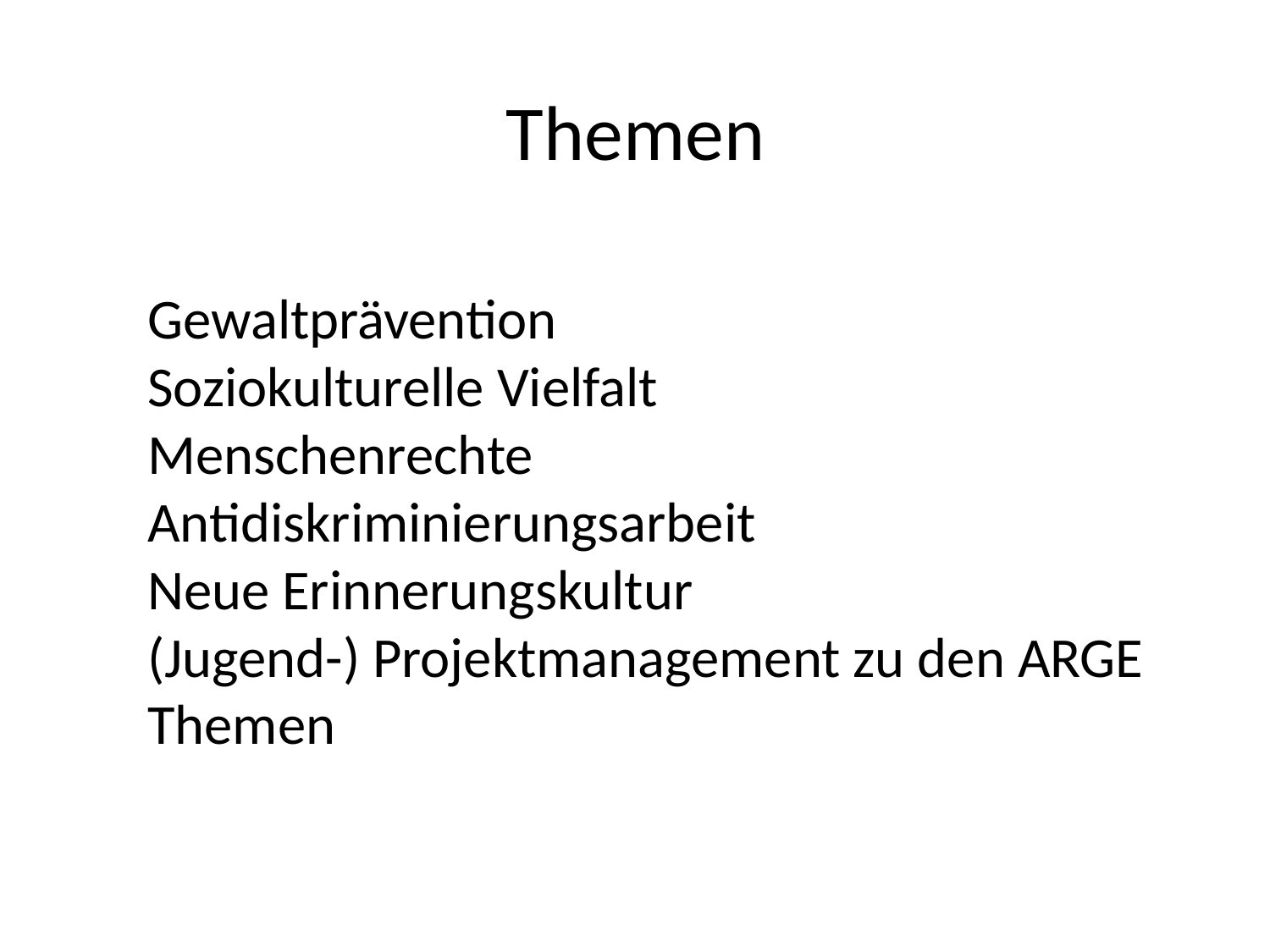

Themen
Gewaltprävention
Soziokulturelle Vielfalt
Menschenrechte
Antidiskriminierungsarbeit
Neue Erinnerungskultur
(Jugend-) Projektmanagement zu den ARGE Themen